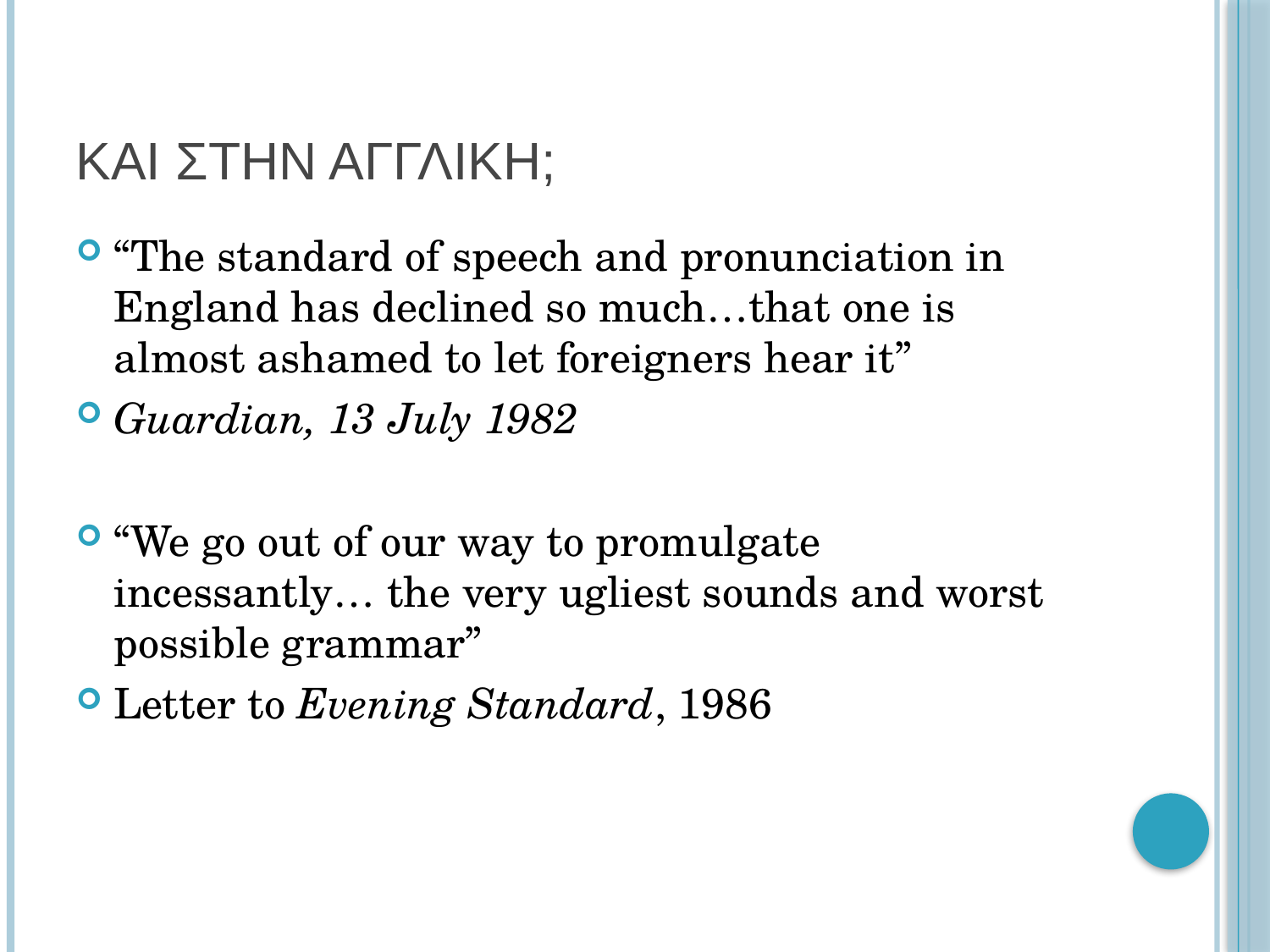

# Και στην Αγγλικη;
“The standard of speech and pronunciation in England has declined so much…that one is almost ashamed to let foreigners hear it”
Guardian, 13 July 1982

“We go out of our way to promulgate incessantly… the very ugliest sounds and worst possible grammar”
Letter to Evening Standard, 1986